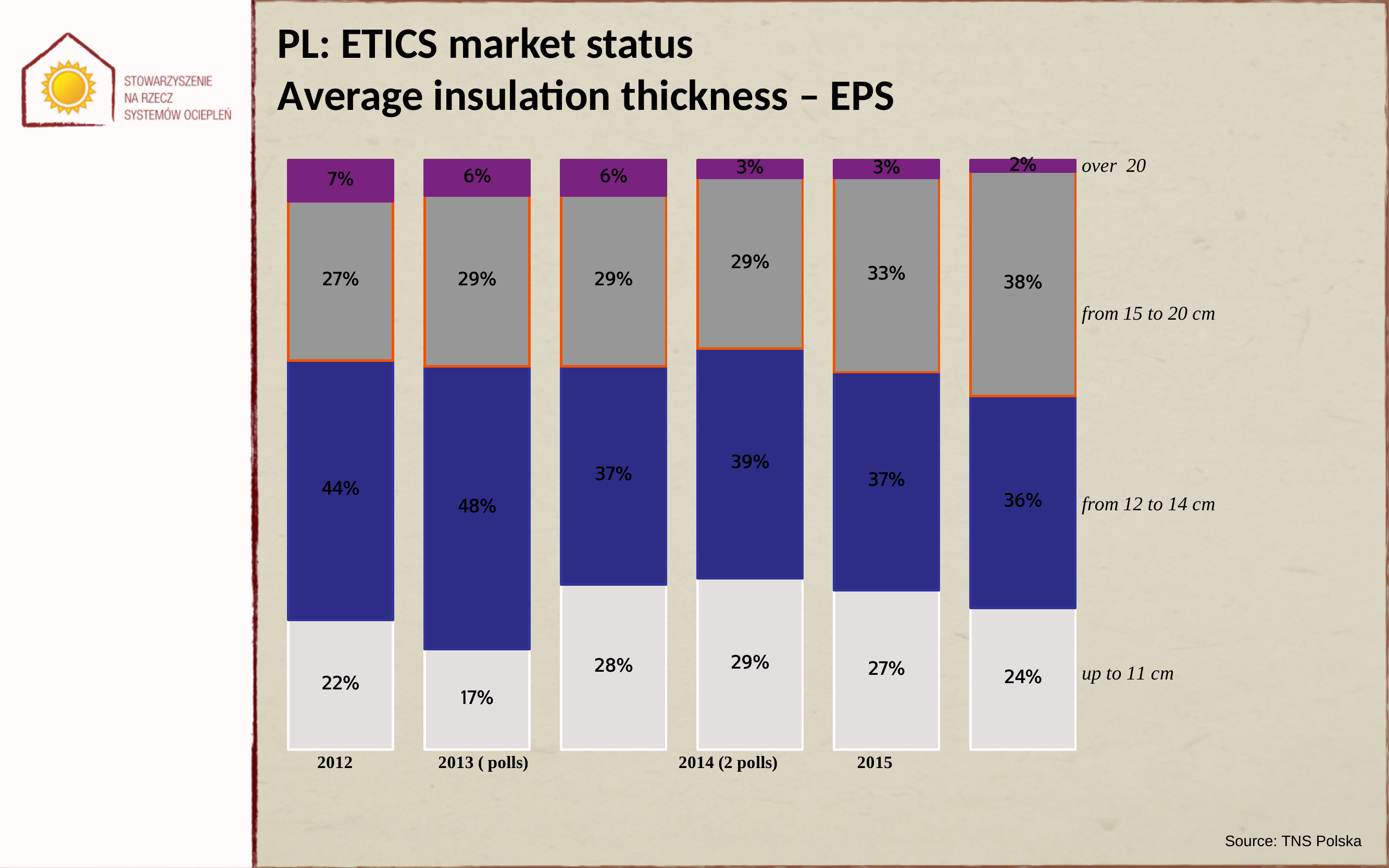

PL: ETICS market status
Average insulation thickness – EPS

[unsupported chart]

Source: TNS Polska